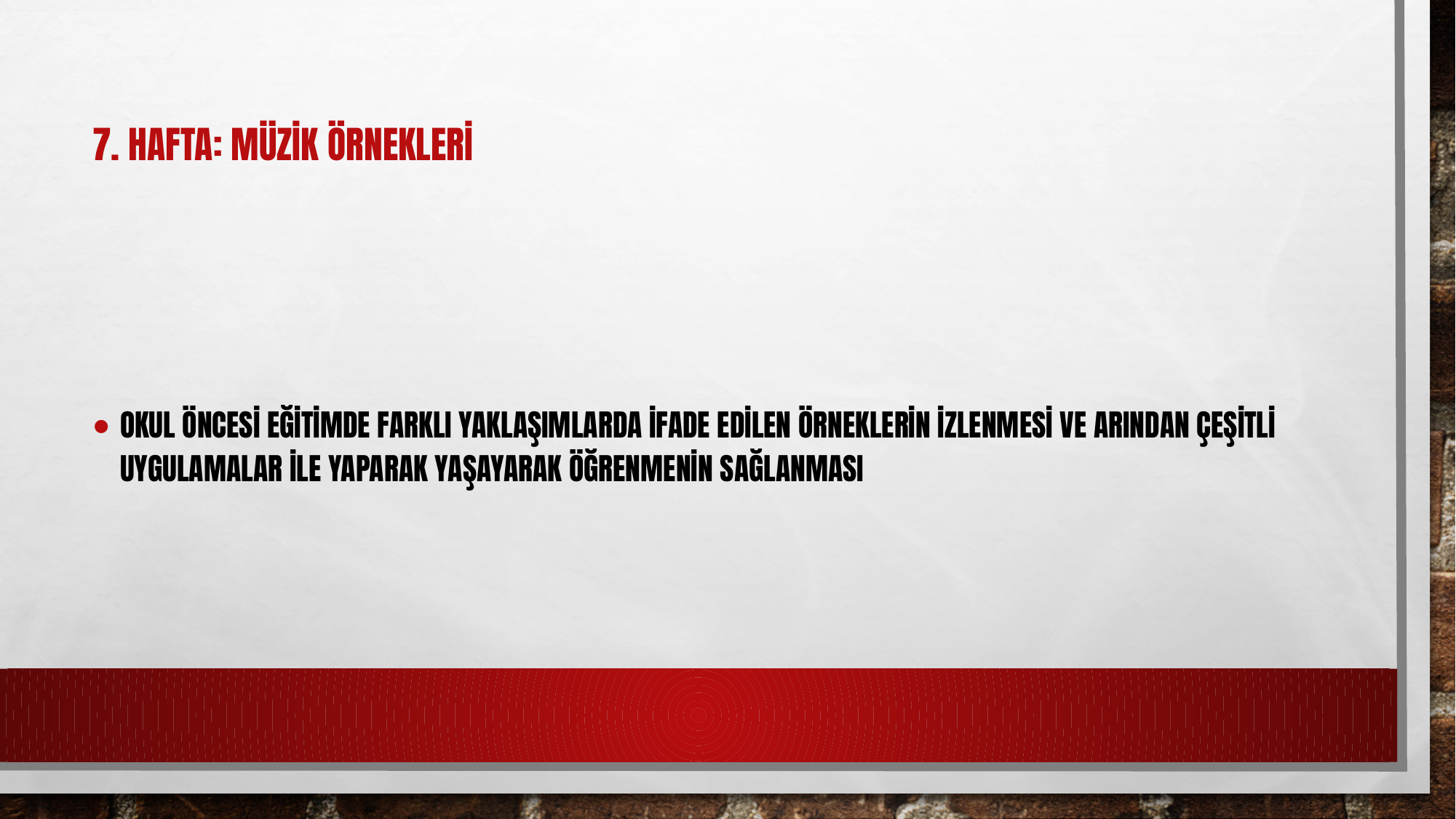

# 7. Hafta: Müzik örnekleri
Okul öncesi eğitimde farklı yaklaşımlarda ifade edilen örneklerin izlenmesi ve arından çeşitli uygulamalar ile yaparak yaşayarak öğrenmenin sağlanması